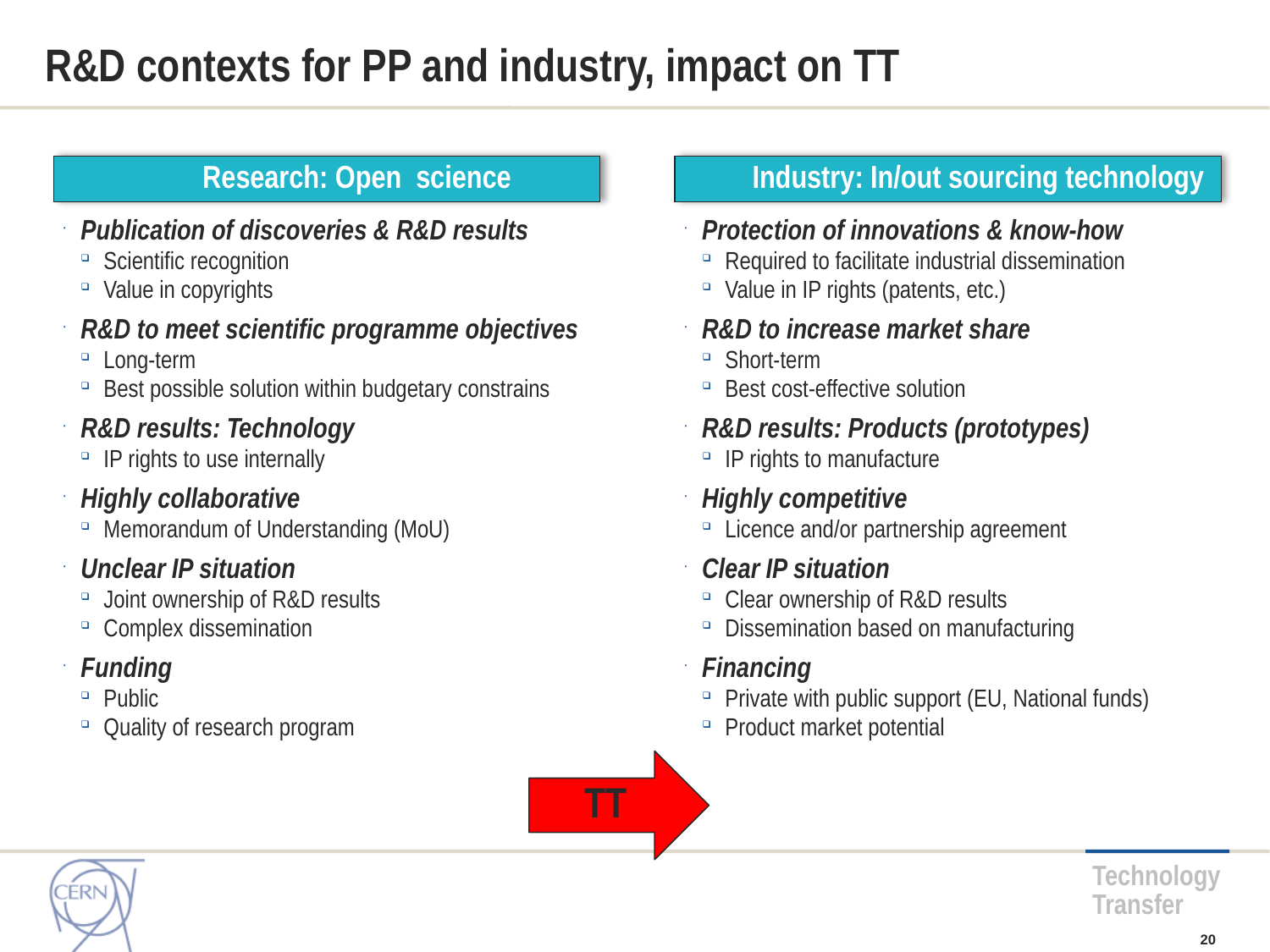

# R&D contexts for PP and industry, impact on TT
Research: Open  science
Industry: In/out sourcing technology
Publication of discoveries & R&D results
Scientific recognition
Value in copyrights
R&D to meet scientific programme objectives
Long-term
Best possible solution within budgetary constrains
R&D results: Technology
IP rights to use internally
Highly collaborative
Memorandum of Understanding (MoU)
Unclear IP situation
Joint ownership of R&D results
Complex dissemination
Funding
Public
Quality of research program

Protection of innovations & know-how
Required to facilitate industrial dissemination
Value in IP rights (patents, etc.)
R&D to increase market share
Short-term
Best cost-effective solution
R&D results: Products (prototypes)
IP rights to manufacture
Highly competitive
Licence and/or partnership agreement
Clear IP situation
Clear ownership of R&D results
Dissemination based on manufacturing
Financing
Private with public support (EU, National funds)
Product market potential
TT
20